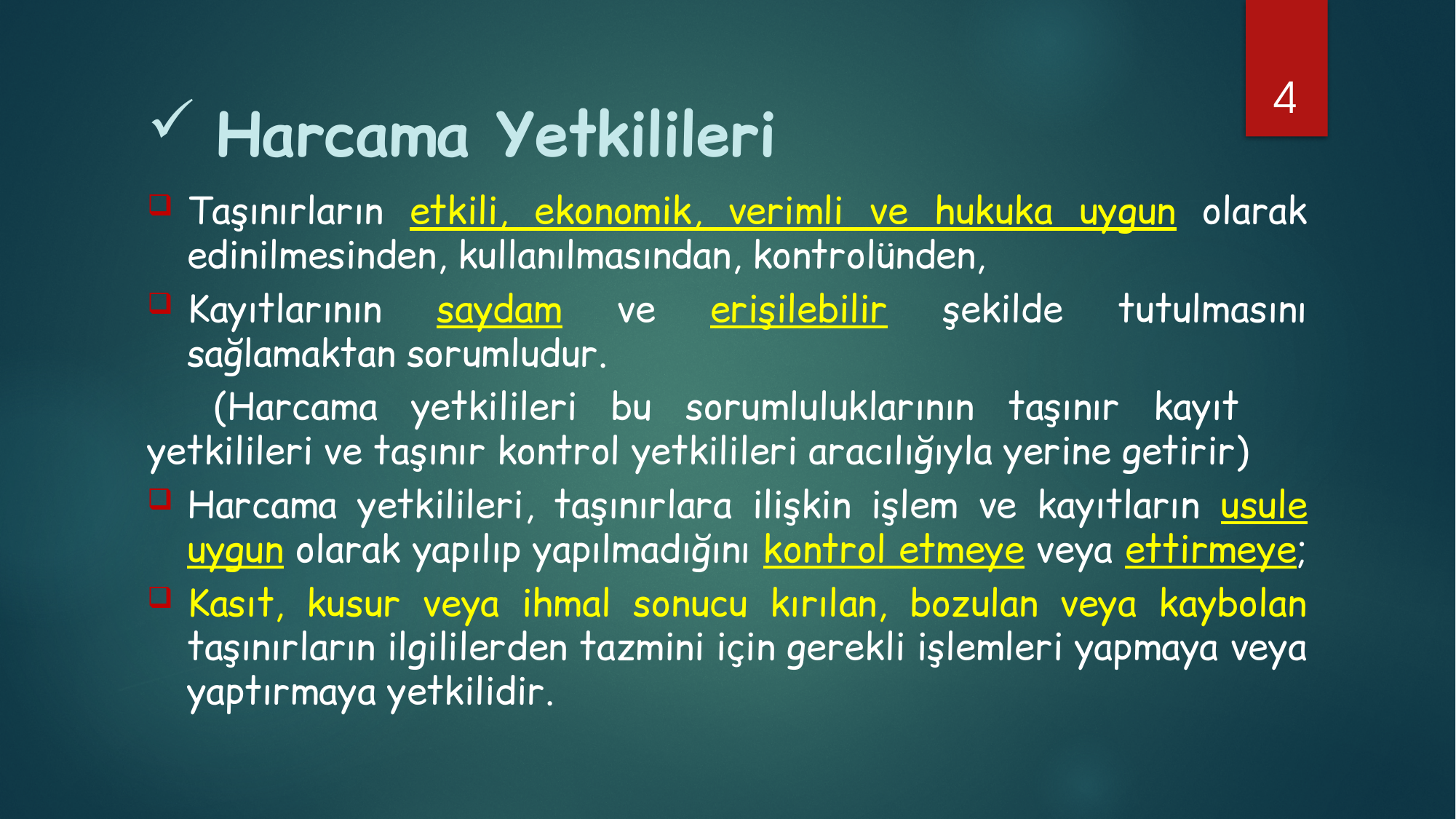

4
# Harcama Yetkilileri
Taşınırların etkili, ekonomik, verimli ve hukuka uygun olarak edinilmesinden, kullanılmasından, kontrolünden,
Kayıtlarının saydam ve erişilebilir şekilde tutulmasını sağlamaktan sorumludur.
	(Harcama yetkilileri bu sorumluluklarının taşınır kayıt   yetkilileri ve taşınır kontrol yetkilileri aracılığıyla yerine getirir)
Harcama yetkilileri, taşınırlara ilişkin işlem ve kayıtların usule uygun olarak yapılıp yapılmadığını kontrol etmeye veya ettirmeye;
Kasıt, kusur veya ihmal sonucu kırılan, bozulan veya kaybolan taşınırların ilgililerden tazmini için gerekli işlemleri yapmaya veya yaptırmaya yetkilidir.